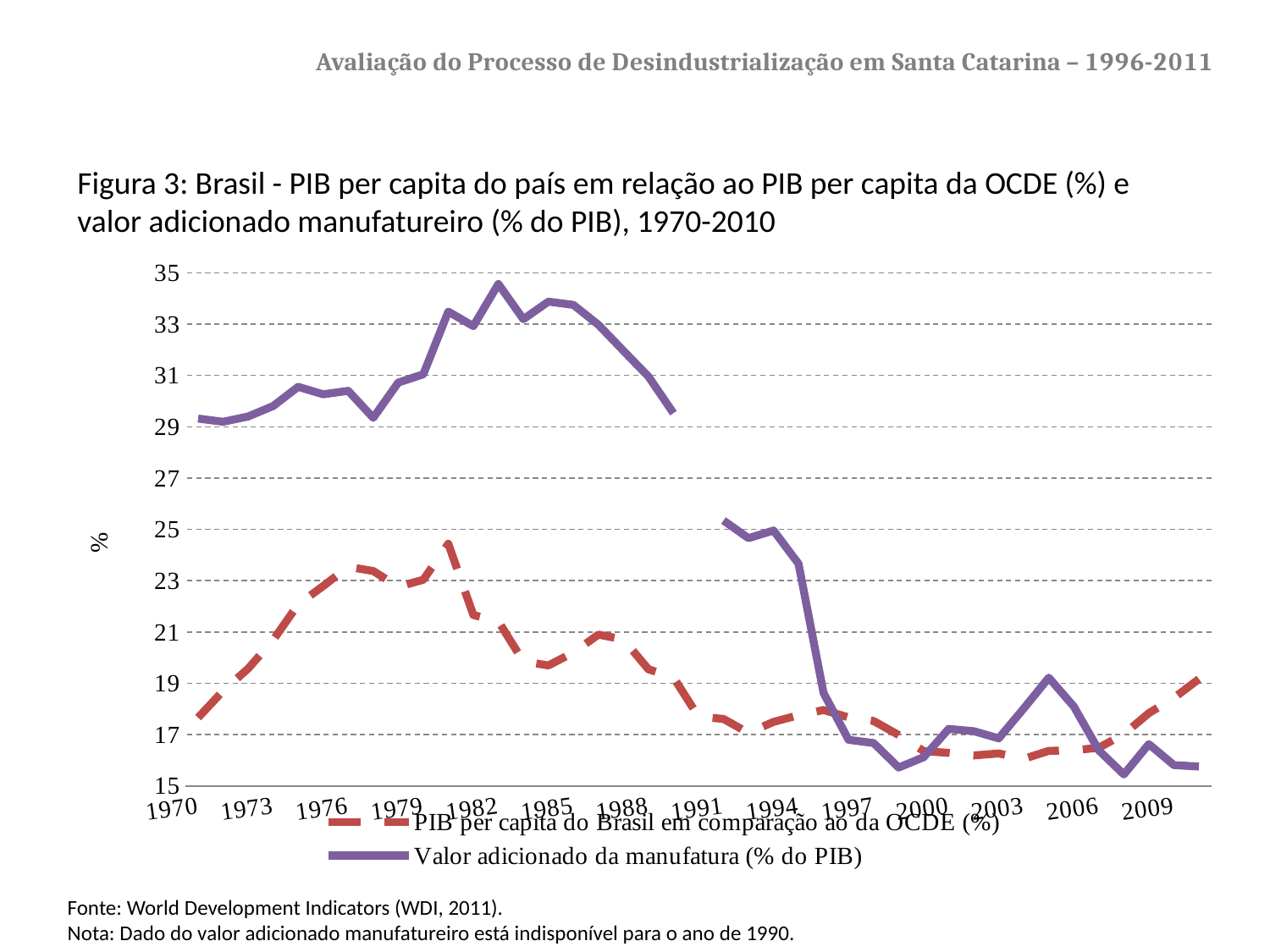

# Avaliação do Processo de Desindustrialização em Santa Catarina – 1996-2011
Figura 3: Brasil - PIB per capita do país em relação ao PIB per capita da OCDE (%) e valor adicionado manufatureiro (% do PIB), 1970-2010

### Chart

| Category | PIB per capita do Brasil em comparação ao da OCDE (%) | Valor adicionado da manufatura (% do PIB) |
|---|---|---|
| 1970 | 17.66093784136059 | 29.317053108680934 |
| 1971 | 18.70380777201774 | 29.191358595891195 |
| 1972 | 19.570861177287053 | 29.39819919357423 |
| 1973 | 20.68069507477549 | 29.80509905899319 |
| 1974 | 22.07404808563843 | 30.552240133504423 |
| 1975 | 22.78775898593499 | 30.263669940102282 |
| 1976 | 23.537615417546835 | 30.39707751751463 |
| 1977 | 23.375483816492356 | 29.34483298717553 |
| 1978 | 22.761502725895614 | 30.720271493240396 |
| 1979 | 23.033425259463726 | 31.041039137245587 |
| 1980 | 24.437576971497887 | 33.48525192311434 |
| 1981 | 21.65905468930999 | 32.920083427909496 |
| 1982 | 21.41302973320319 | 34.559962484668944 |
| 1983 | 19.851386811486833 | 33.18975085238275 |
| 1984 | 19.69344218011699 | 33.87255638878136 |
| 1985 | 20.198627069699178 | 33.747489199789975 |
| 1986 | 20.895592030916713 | 32.969081799476044 |
| 1987 | 20.704044425125026 | 31.95648803074569 |
| 1988 | 19.54361097009079 | 30.95471645626169 |
| 1989 | 19.232965621653335 | 29.52880251532906 |
| 1990 | 17.698440857052727 | None |
| 1991 | 17.609807957824735 | 25.34337056100988 |
| 1992 | 17.063748065059787 | 24.655931968244335 |
| 1993 | 17.496113578416512 | 24.95368662793569 |
| 1994 | 17.75471537191746 | 23.65825851023823 |
| 1995 | 17.956401649534627 | 18.615714761426798 |
| 1996 | 17.671284281806845 | 16.795882664891987 |
| 1997 | 17.529668800802177 | 16.6693028846965 |
| 1998 | 16.983871744979126 | 15.716141548161364 |
| 1999 | 16.35904279823738 | 16.11854655661872 |
| 2000 | 16.28641041514759 | 17.220608272124412 |
| 2001 | 16.187019655254257 | 17.132451408618785 |
| 2002 | 16.265281535907125 | 16.853044742520186 |
| 2003 | 16.05540321228179 | 18.016704598694595 |
| 2004 | 16.366018551493006 | 19.218103809916478 |
| 2005 | 16.385654915828987 | 18.096374385060027 |
| 2006 | 16.48914219940756 | 16.38285113201799 |
| 2007 | 17.015653922267827 | 15.446194650192451 |
| 2008 | 17.83555743195453 | 16.629594618216135 |
| 2009 | 18.42787776131335 | 15.810514924292152 |
| 2010 | 19.164746229083686 | 15.753669740570038 |
Fonte: World Development Indicators (WDI, 2011).
Nota: Dado do valor adicionado manufatureiro está indisponível para o ano de 1990.